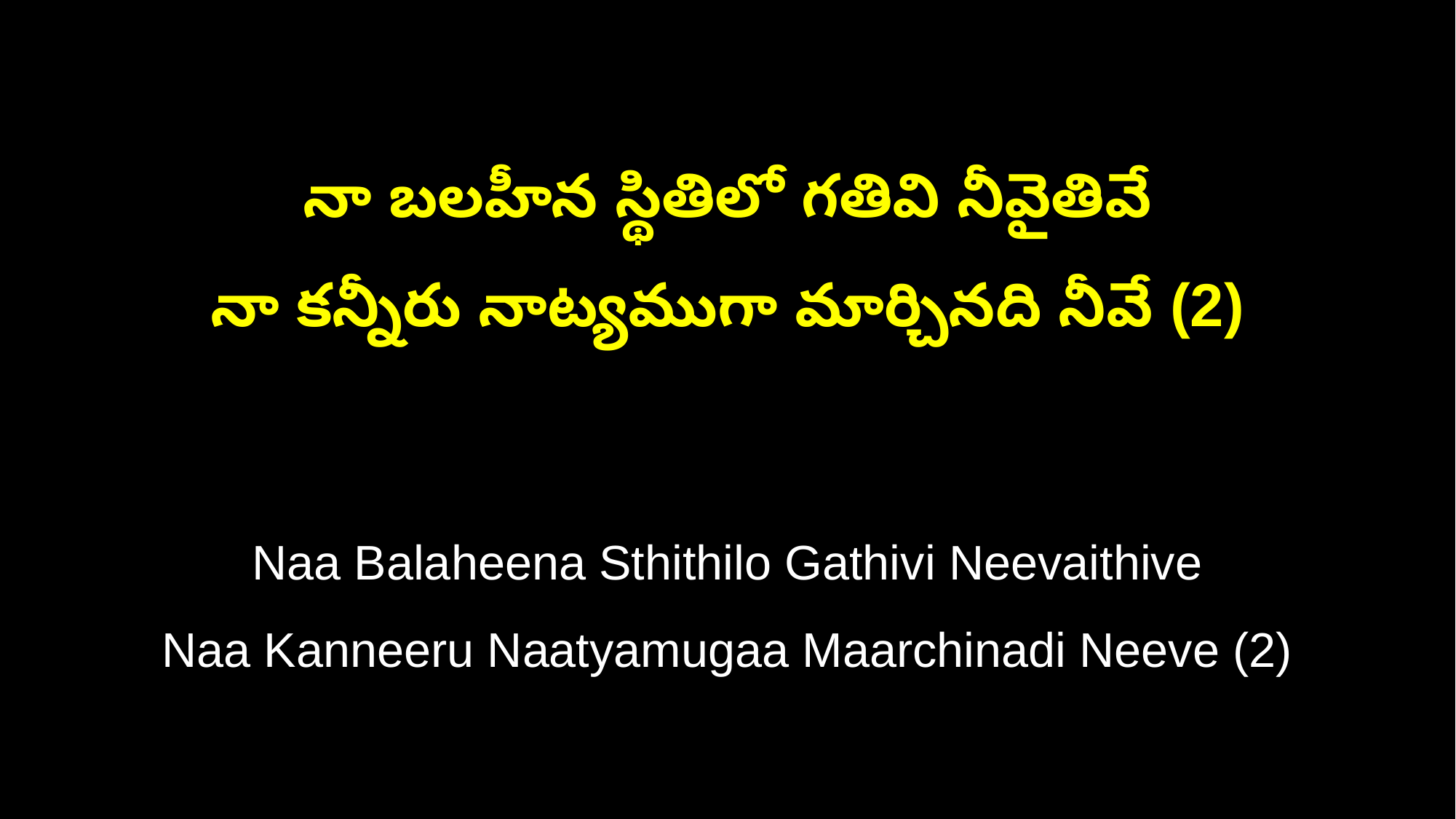

నా బలహీన స్థితిలో గతివి నీవైతివే
నా కన్నీరు నాట్యముగా మార్చినది నీవే (2)
Naa Balaheena Sthithilo Gathivi Neevaithive
Naa Kanneeru Naatyamugaa Maarchinadi Neeve (2)